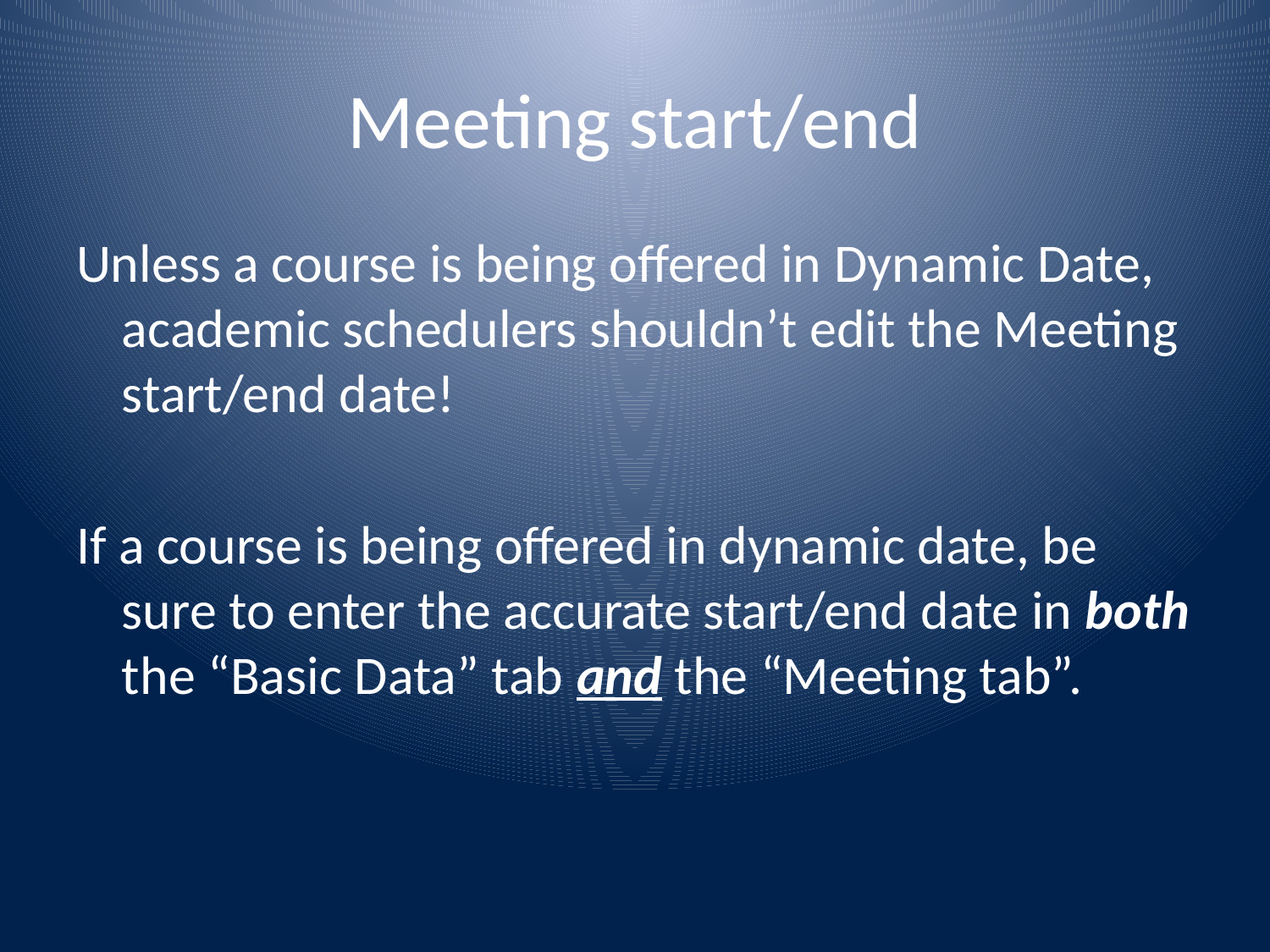

# Meeting start/end
Unless a course is being offered in Dynamic Date, academic schedulers shouldn’t edit the Meeting start/end date!

If a course is being offered in dynamic date, be sure to enter the accurate start/end date in both the “Basic Data” tab and the “Meeting tab”.